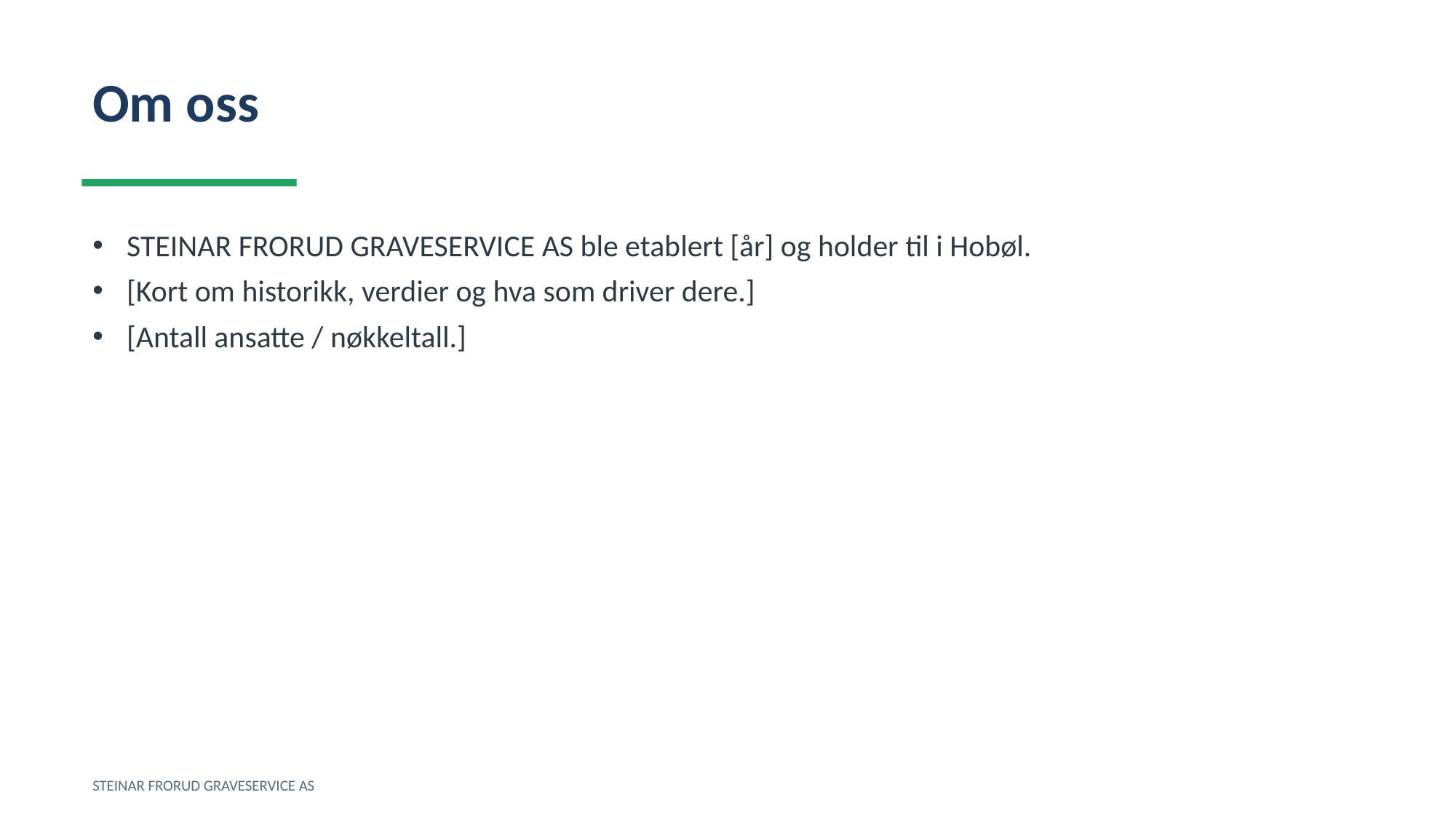

Om oss

STEINAR FRORUD GRAVESERVICE AS ble etablert [år] og holder til i Hobøl.
[Kort om historikk, verdier og hva som driver dere.]
[Antall ansatte / nøkkeltall.]
STEINAR FRORUD GRAVESERVICE AS